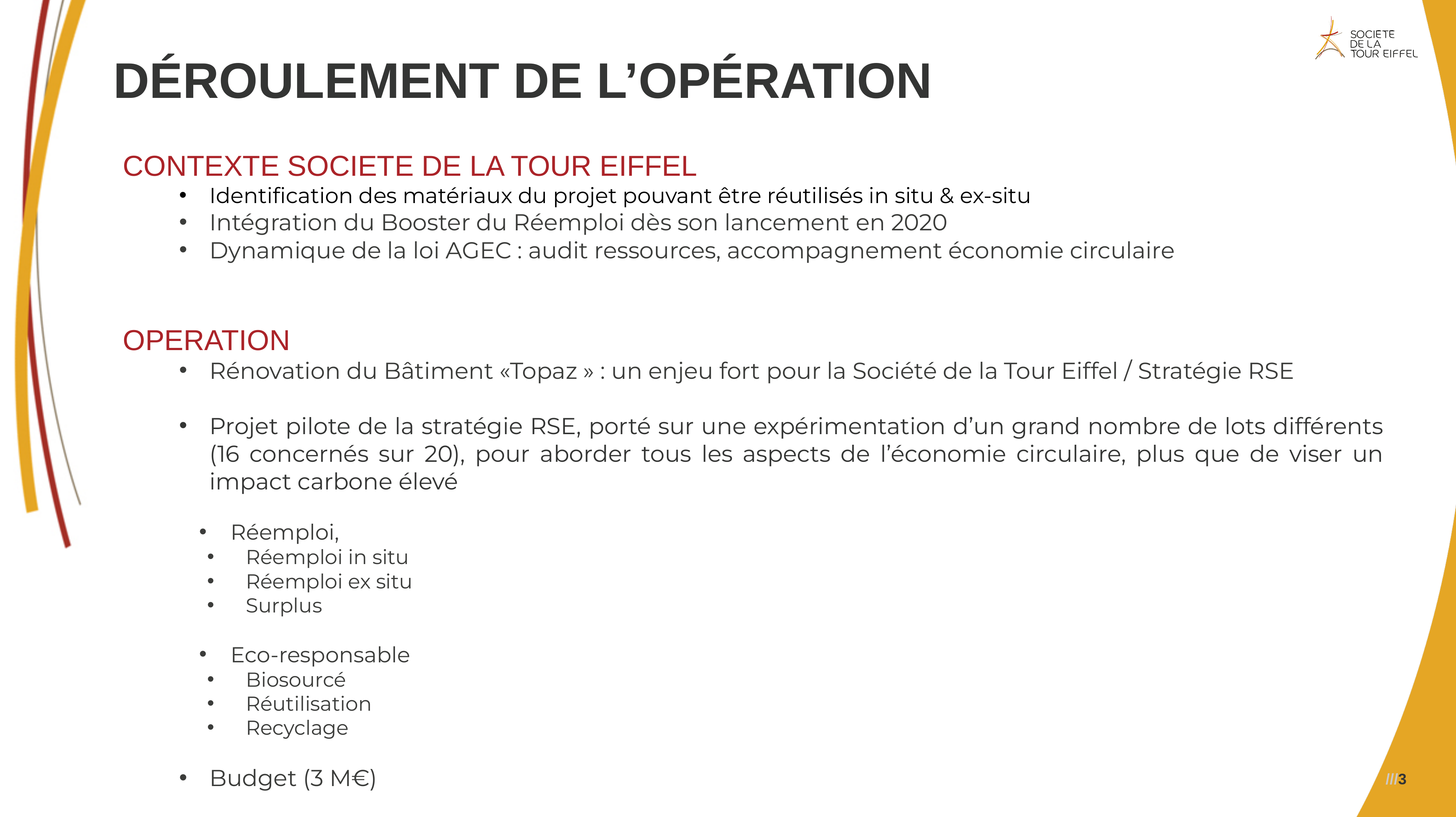

# Déroulement de l’opération

CONTEXTE SOCIETE DE LA TOUR EIFFEL
Identification des matériaux du projet pouvant être réutilisés in situ & ex-situ
Intégration du Booster du Réemploi dès son lancement en 2020
Dynamique de la loi AGEC : audit ressources, accompagnement économie circulaire

OPERATION
Rénovation du Bâtiment «Topaz » : un enjeu fort pour la Société de la Tour Eiffel / Stratégie RSE

Projet pilote de la stratégie RSE, porté sur une expérimentation d’un grand nombre de lots différents (16 concernés sur 20), pour aborder tous les aspects de l’économie circulaire, plus que de viser un impact carbone élevé

Réemploi,
Réemploi in situ
Réemploi ex situ
Surplus

Eco-responsable
Biosourcé
Réutilisation
Recyclage

Budget (3 M€)
///3